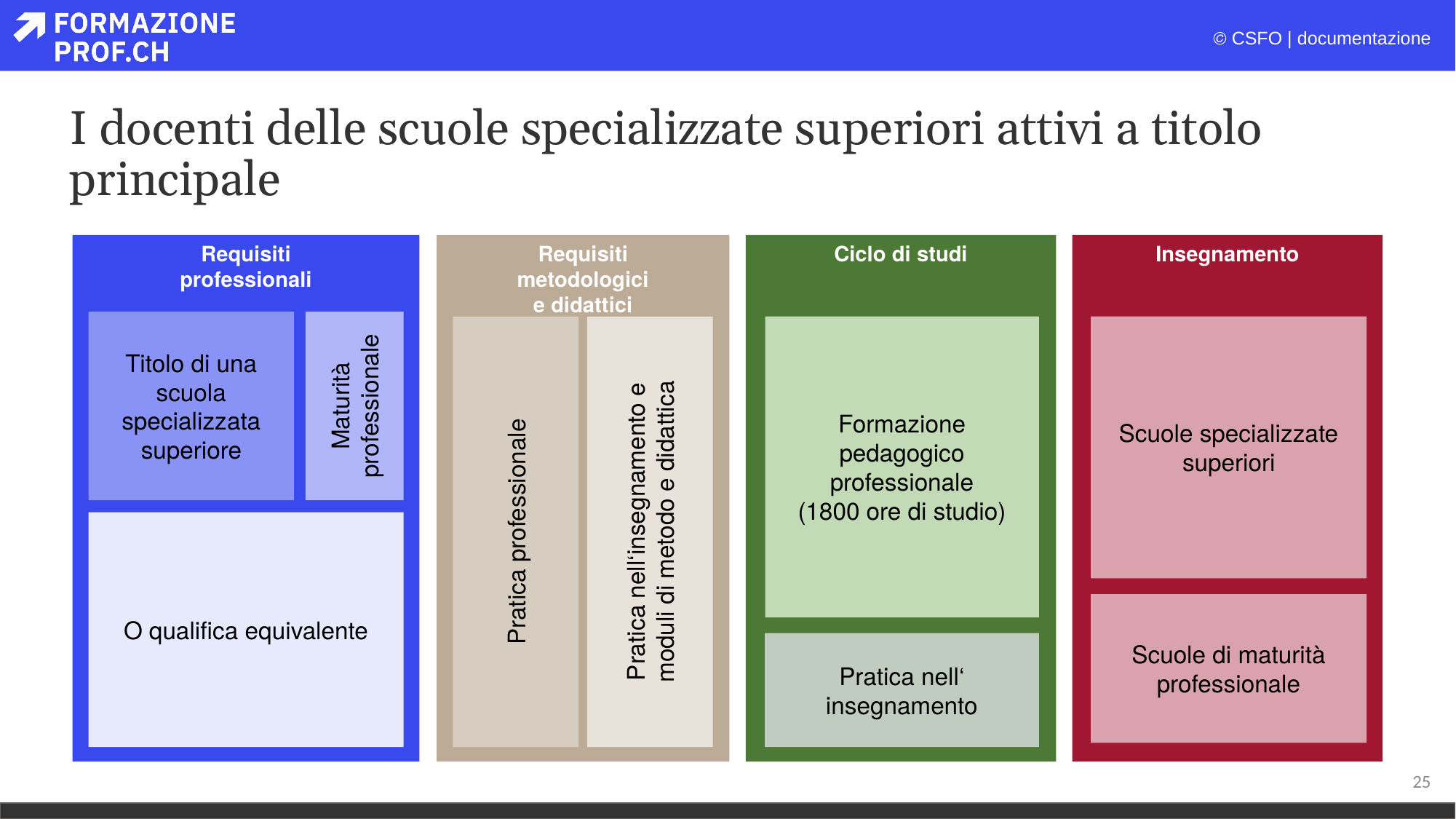

# I docenti delle scuole specializzate superiori attivi a titolo principale
Ciclo di studi

Insegnamento
Requisiti
metodologici
e didattici
Requisiti
professionali

Maturità professionale
Titolo di una scuola specializzata superiore
Formazione pedagogico professionale
(1800 ore di studio)
Scuole specializzate superiori
Pratica professionale
Pratica nell‘insegnamento e
moduli di metodo e didattica
O qualifica equivalente
Scuole di maturità professionale
Pratica nell‘ insegnamento
25